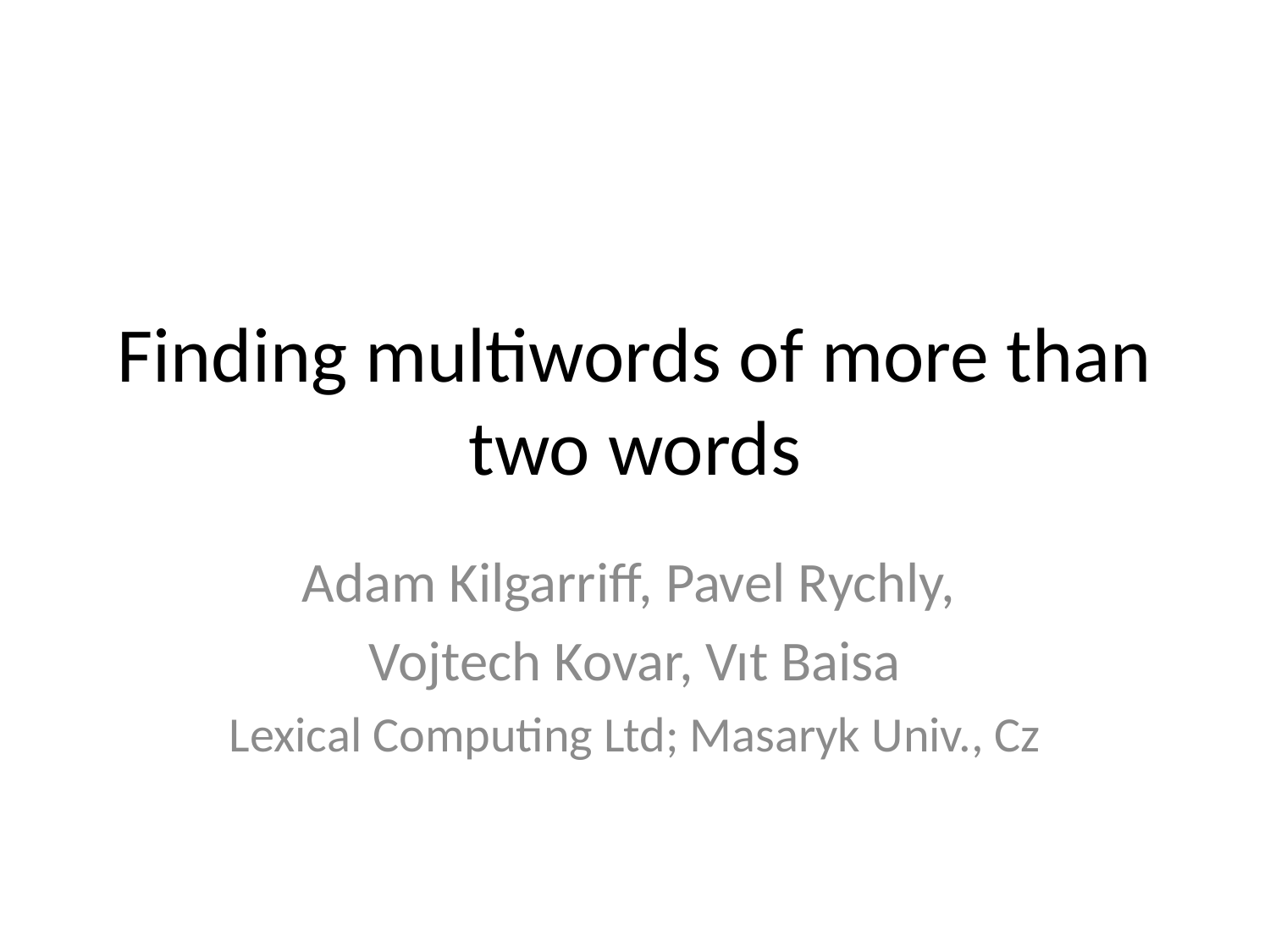

# Finding multiwords of more than two words
Adam Kilgarriff, Pavel Rychly,
Vojtech Kovar, Vıt Baisa
Lexical Computing Ltd; Masaryk Univ., Cz